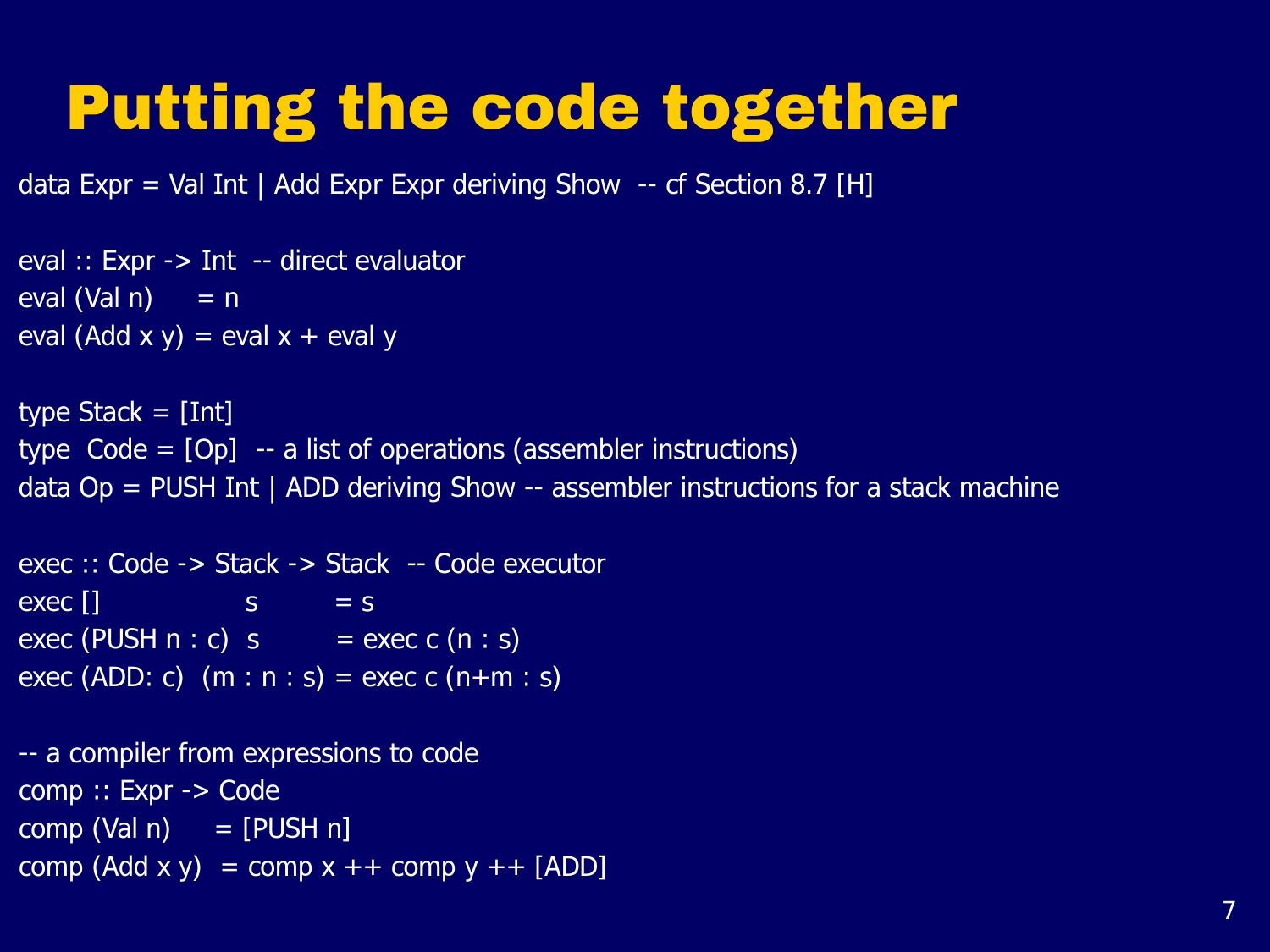

# Putting the code together
data Expr = Val Int | Add Expr Expr deriving Show  -- cf Section 8.7 [H]

eval :: Expr -> Int  -- direct evaluator
eval (Val n)     = n
eval (Add x y) = eval x + eval y

type Stack = [Int]
type  Code = [Op]  -- a list of operations (assembler instructions)
data Op = PUSH Int | ADD deriving Show -- assembler instructions for a stack machine

exec :: Code -> Stack -> Stack  -- Code executor
exec []                 s         = s
exec (PUSH n : c)  s         = exec c (n : s)
exec (ADD: c)  (m : n : s) = exec c (n+m : s)

-- a compiler from expressions to code
comp :: Expr -> Code
comp (Val n)     = [PUSH n]
comp (Add x y)  = comp x ++ comp y ++ [ADD]

7